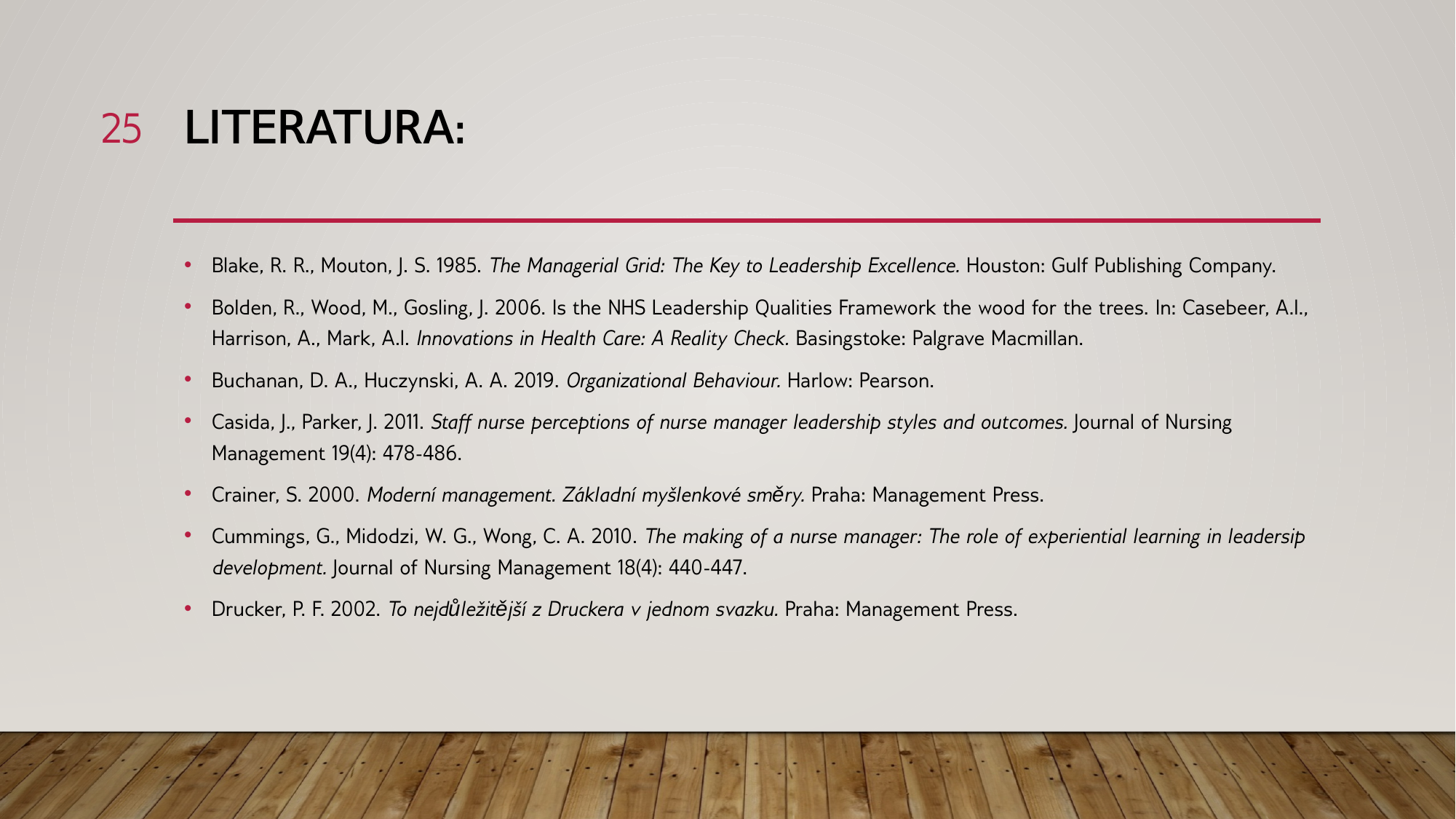

25
# Literatura:
Blake, R. R., Mouton, J. S. 1985. The Managerial Grid: The Key to Leadership Excellence. Houston: Gulf Publishing Company.
Bolden, R., Wood, M., Gosling, J. 2006. Is the NHS Leadership Qualities Framework the wood for the trees. In: Casebeer, A.I., Harrison, A., Mark, A.I. Innovations in Health Care: A Reality Check. Basingstoke: Palgrave Macmillan.
Buchanan, D. A., Huczynski, A. A. 2019. Organizational Behaviour. Harlow: Pearson.
Casida, J., Parker, J. 2011. Staff nurse perceptions of nurse manager leadership styles and outcomes. Journal of Nursing Management 19(4): 478-486.
Crainer, S. 2000. Moderní management. Základní myšlenkové směry. Praha: Management Press.
Cummings, G., Midodzi, W. G., Wong, C. A. 2010. The making of a nurse manager: The role of experiential learning in leadersip development. Journal of Nursing Management 18(4): 440-447.
Drucker, P. F. 2002. To nejdůležitější z Druckera v jednom svazku. Praha: Management Press.